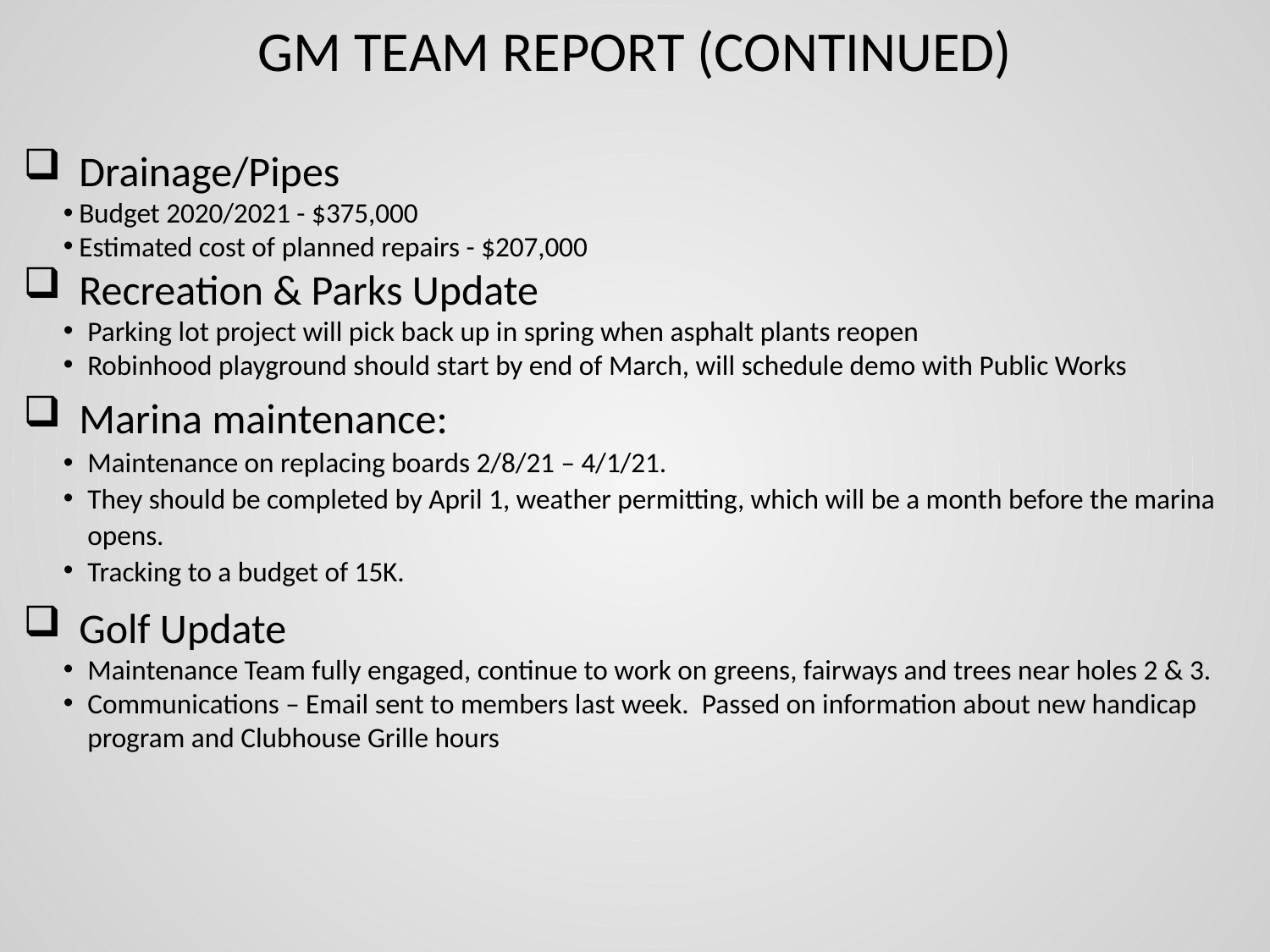

GM TEAM REPORT (continued)
Drainage/Pipes
Budget 2020/2021 - $375,000
Estimated cost of planned repairs - $207,000
Recreation & Parks Update
Parking lot project will pick back up in spring when asphalt plants reopen
Robinhood playground should start by end of March, will schedule demo with Public Works
Marina maintenance:
Maintenance on replacing boards 2/8/21 – 4/1/21.
They should be completed by April 1, weather permitting, which will be a month before the marina opens.
Tracking to a budget of 15K.
Golf Update
Maintenance Team fully engaged, continue to work on greens, fairways and trees near holes 2 & 3.
Communications – Email sent to members last week.  Passed on information about new handicap program and Clubhouse Grille hours